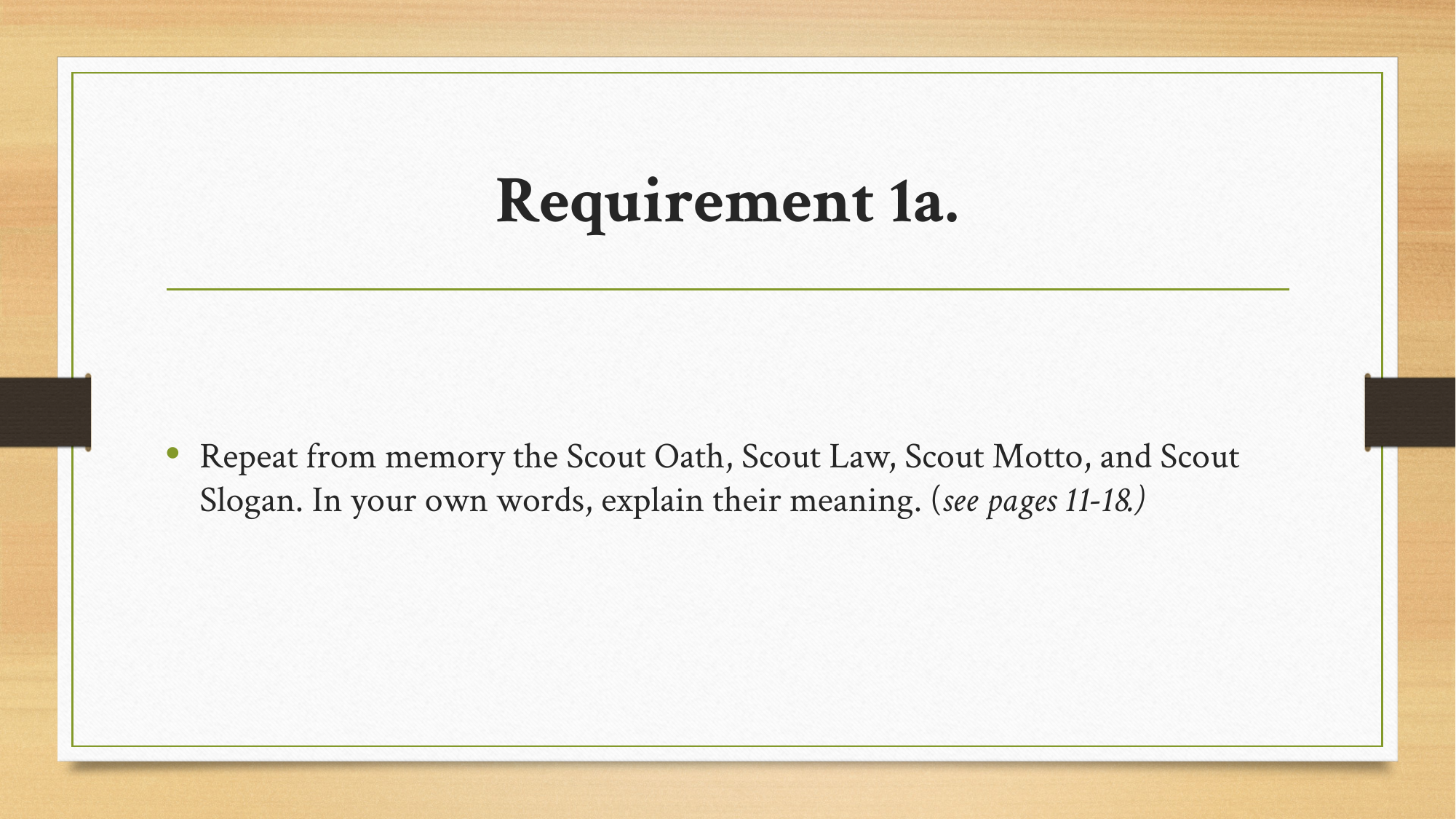

# Requirement 1a.

Repeat from memory the Scout Oath, Scout Law, Scout Motto, and Scout Slogan. In your own words, explain their meaning. (see pages 11-18.)